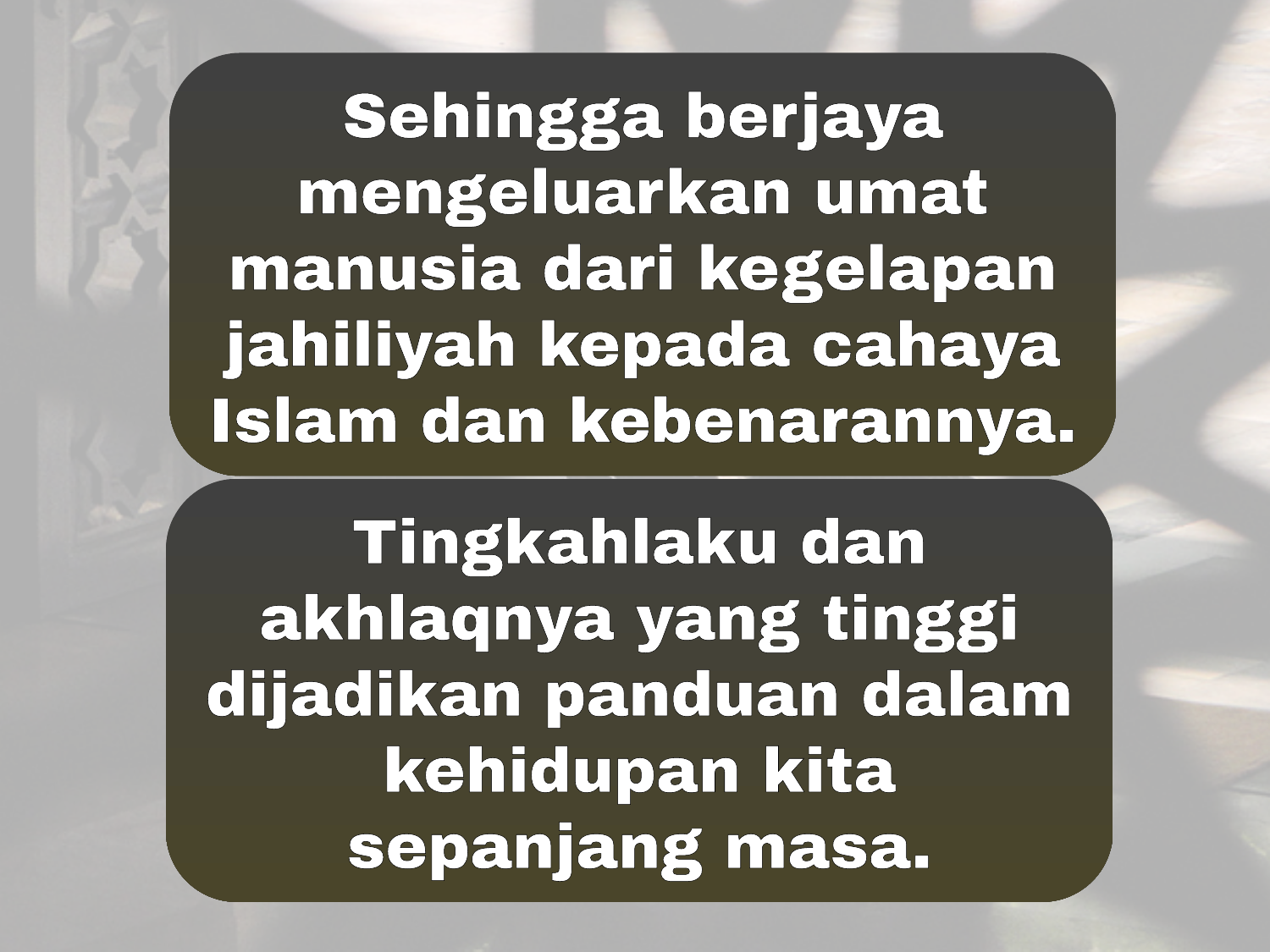

Sehingga berjaya mengeluarkan umat manusia dari kegelapan jahiliyah kepada cahaya Islam dan kebenarannya.
Tingkahlaku dan akhlaqnya yang tinggi dijadikan panduan dalam kehidupan kita sepanjang masa.